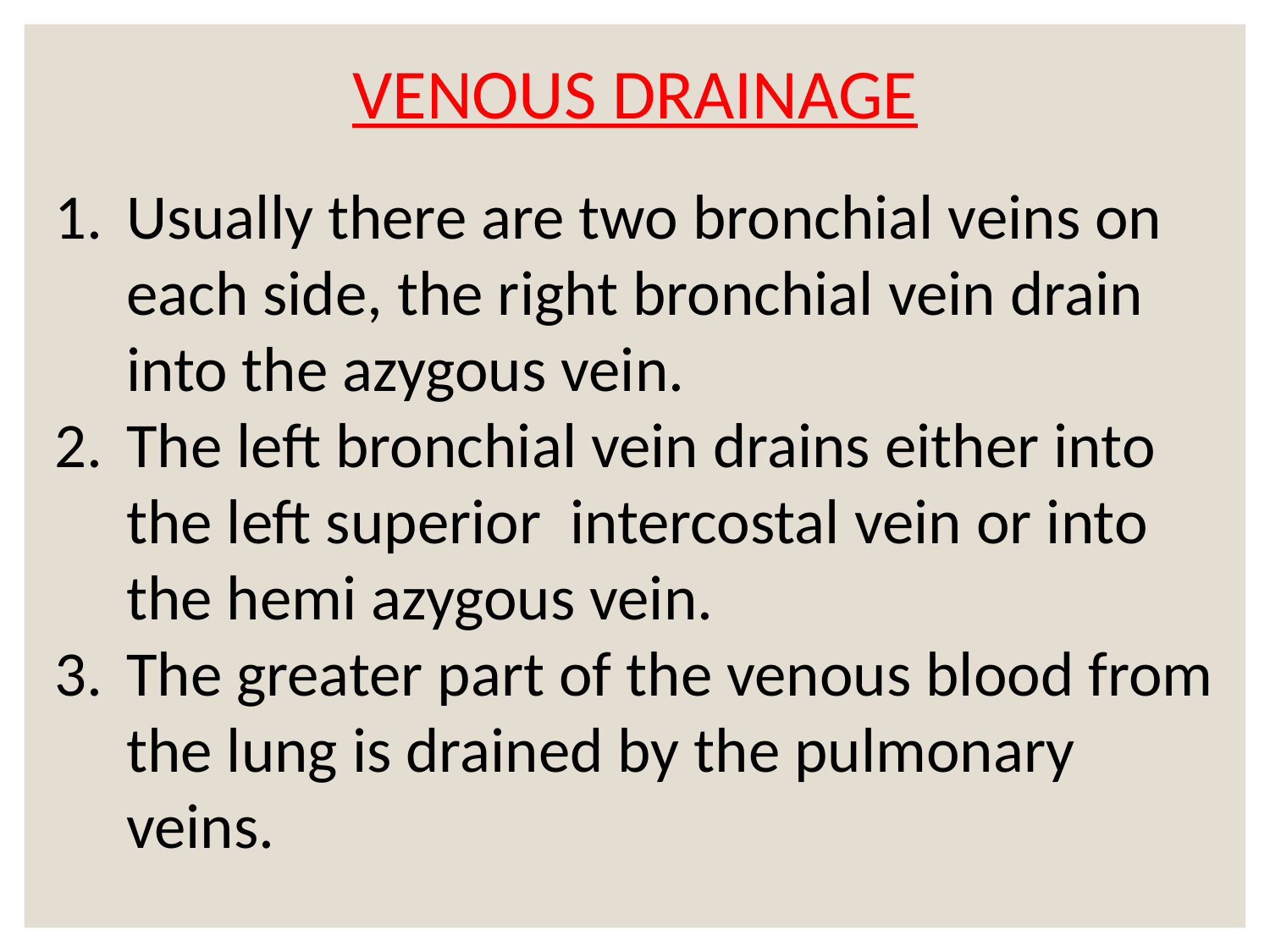

VENOUS DRAINAGE

Usually there are two bronchial veins on each side, the right bronchial vein drain into the azygous vein.
The left bronchial vein drains either into the left superior  intercostal vein or into the hemi azygous vein.
The greater part of the venous blood from the lung is drained by the pulmonary veins.